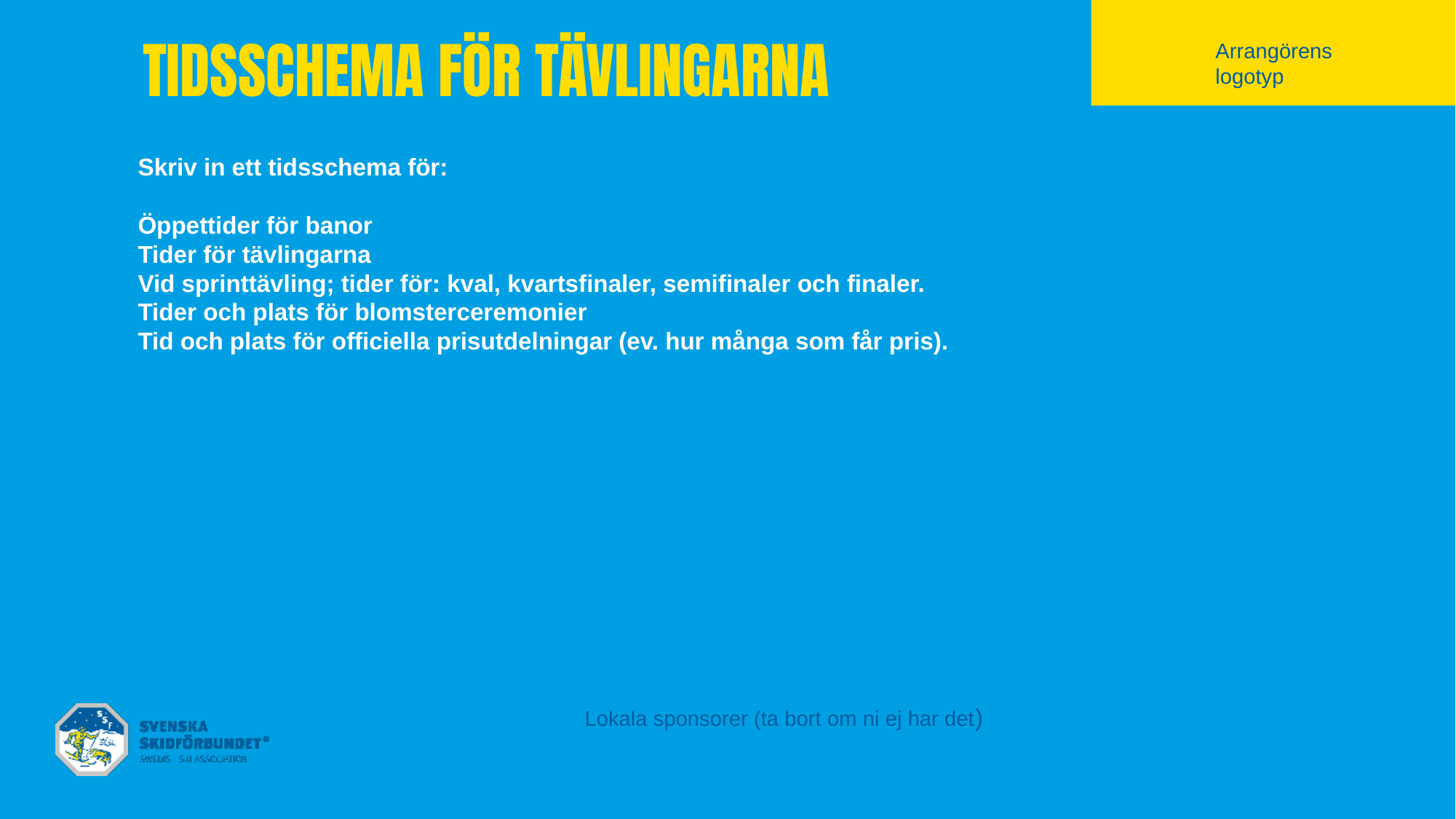

# Tidsschema för tävlingarna
Arrangörens logotyp
Skriv in ett tidsschema för:

Öppettider för banor
Tider för tävlingarna
Vid sprinttävling; tider för: kval, kvartsfinaler, semifinaler och finaler.
Tider och plats för blomsterceremonier
Tid och plats för officiella prisutdelningar (ev. hur många som får pris).
Lokala sponsorer (ta bort om ni ej har det)